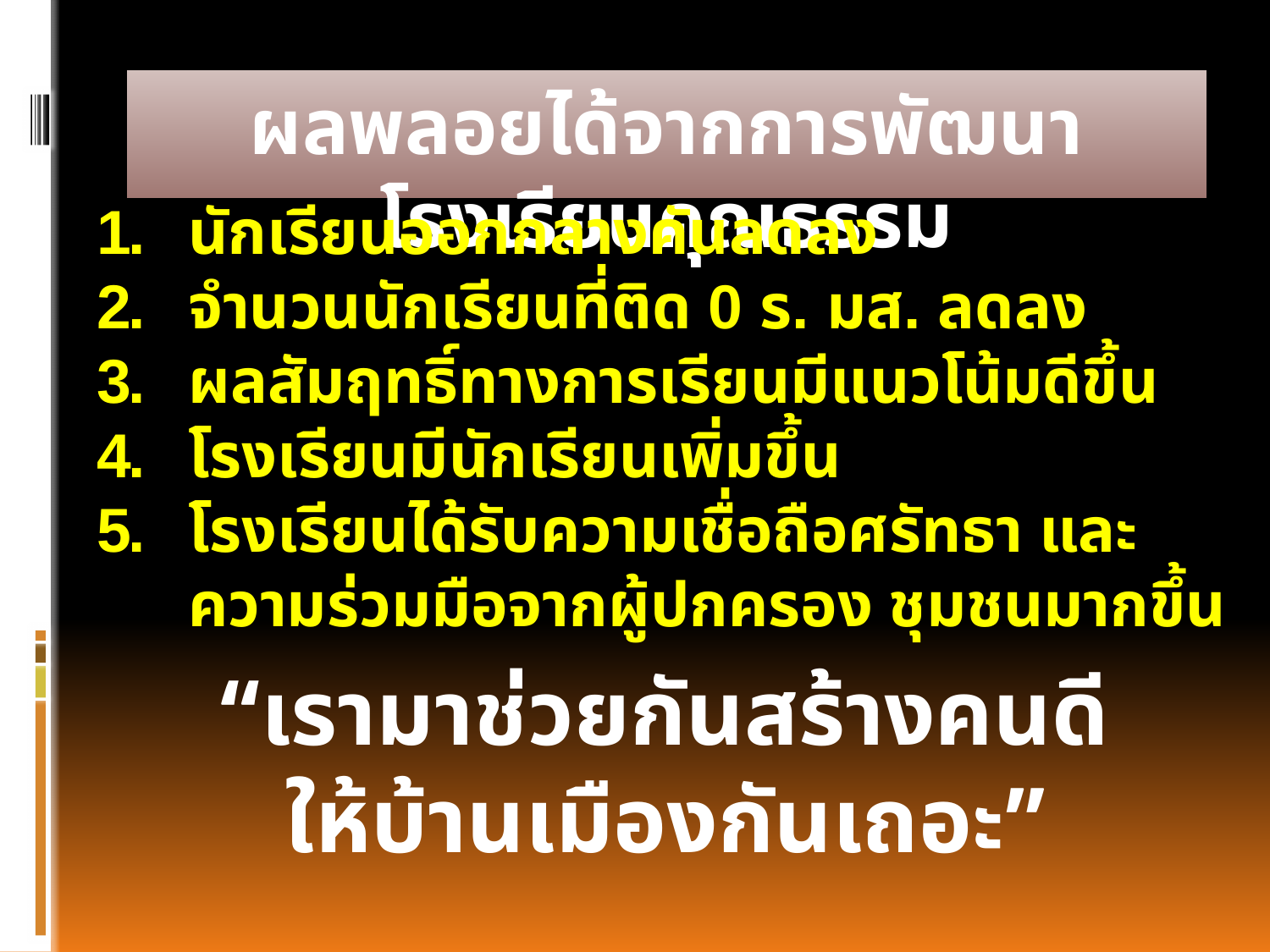

# ผลพลอยได้จากการพัฒนาโรงเรียนคุณธรรม
นักเรียนออกกลางคันลดลง
จำนวนนักเรียนที่ติด 0 ร. มส. ลดลง
ผลสัมฤทธิ์ทางการเรียนมีแนวโน้มดีขึ้น
โรงเรียนมีนักเรียนเพิ่มขึ้น
โรงเรียนได้รับความเชื่อถือศรัทธา และความร่วมมือจากผู้ปกครอง ชุมชนมากขึ้น

“เรามาช่วยกันสร้างคนดี
ให้บ้านเมืองกันเถอะ”